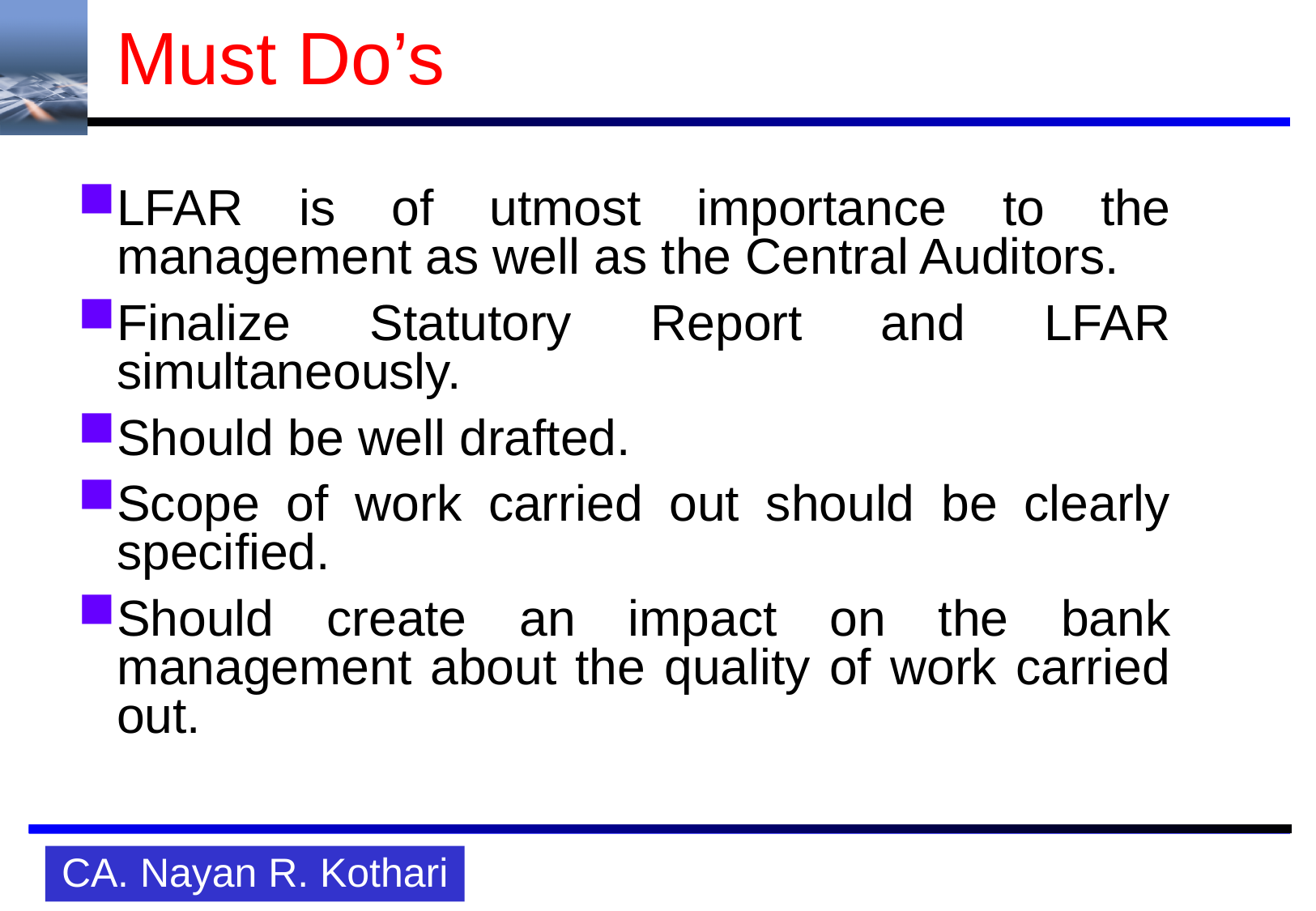

Must Do’s

LFAR is of utmost importance to the management as well as the Central Auditors.
Finalize Statutory Report and LFAR simultaneously.
Should be well drafted.
Scope of work carried out should be clearly specified.
Should create an impact on the bank management about the quality of work carried out.